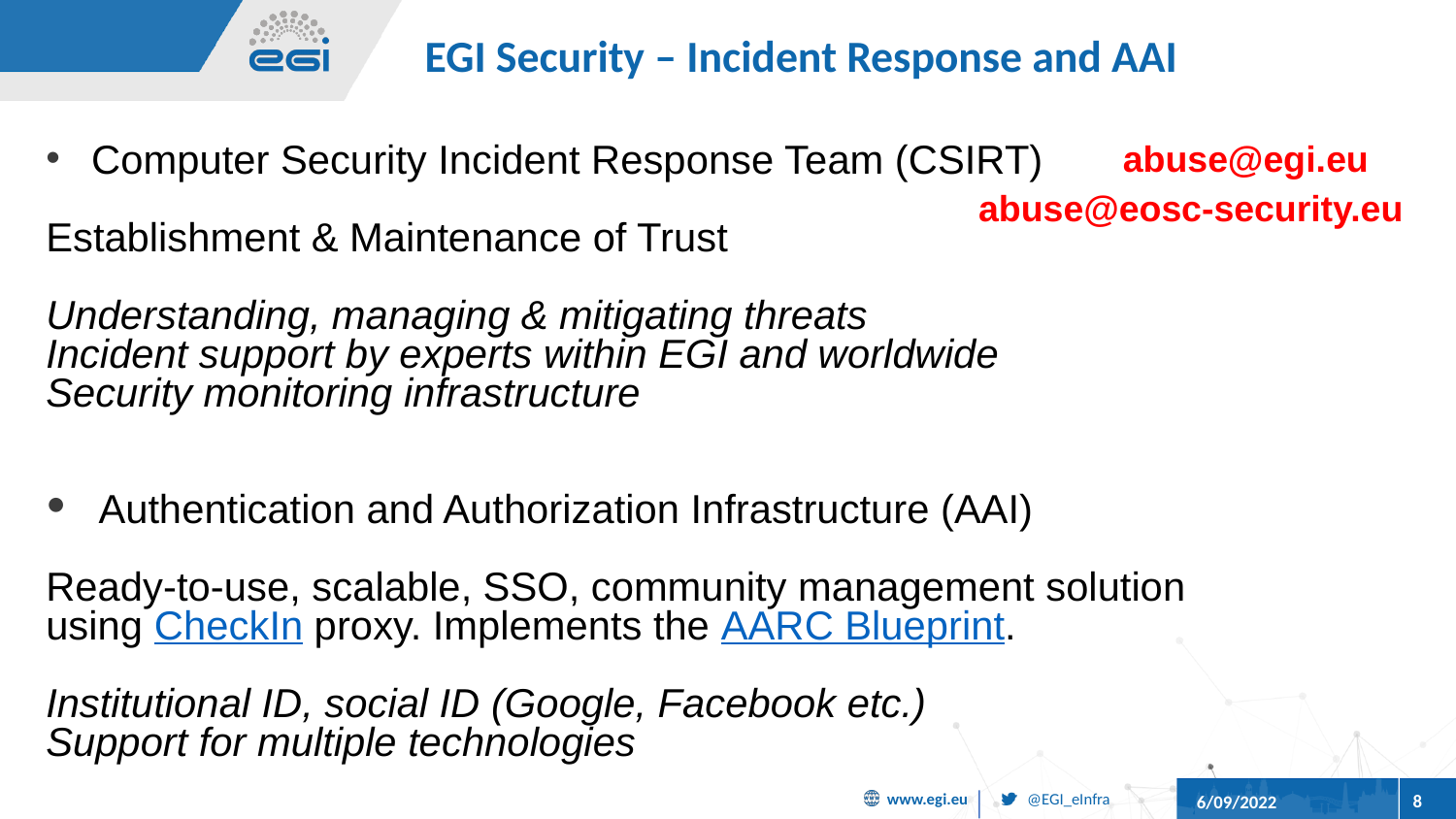

EGI Security – Incident Response and AAI
Computer Security Incident Response Team (CSIRT)

Establishment & Maintenance of Trust

Understanding, managing & mitigating threats
Incident support by experts within EGI and worldwide
Security monitoring infrastructure

Authentication and Authorization Infrastructure (AAI)

Ready-to-use, scalable, SSO, community management solution using CheckIn proxy. Implements the AARC Blueprint.

Institutional ID, social ID (Google, Facebook etc.)
Support for multiple technologies

abuse@egi.eu
abuse@eosc-security.eu